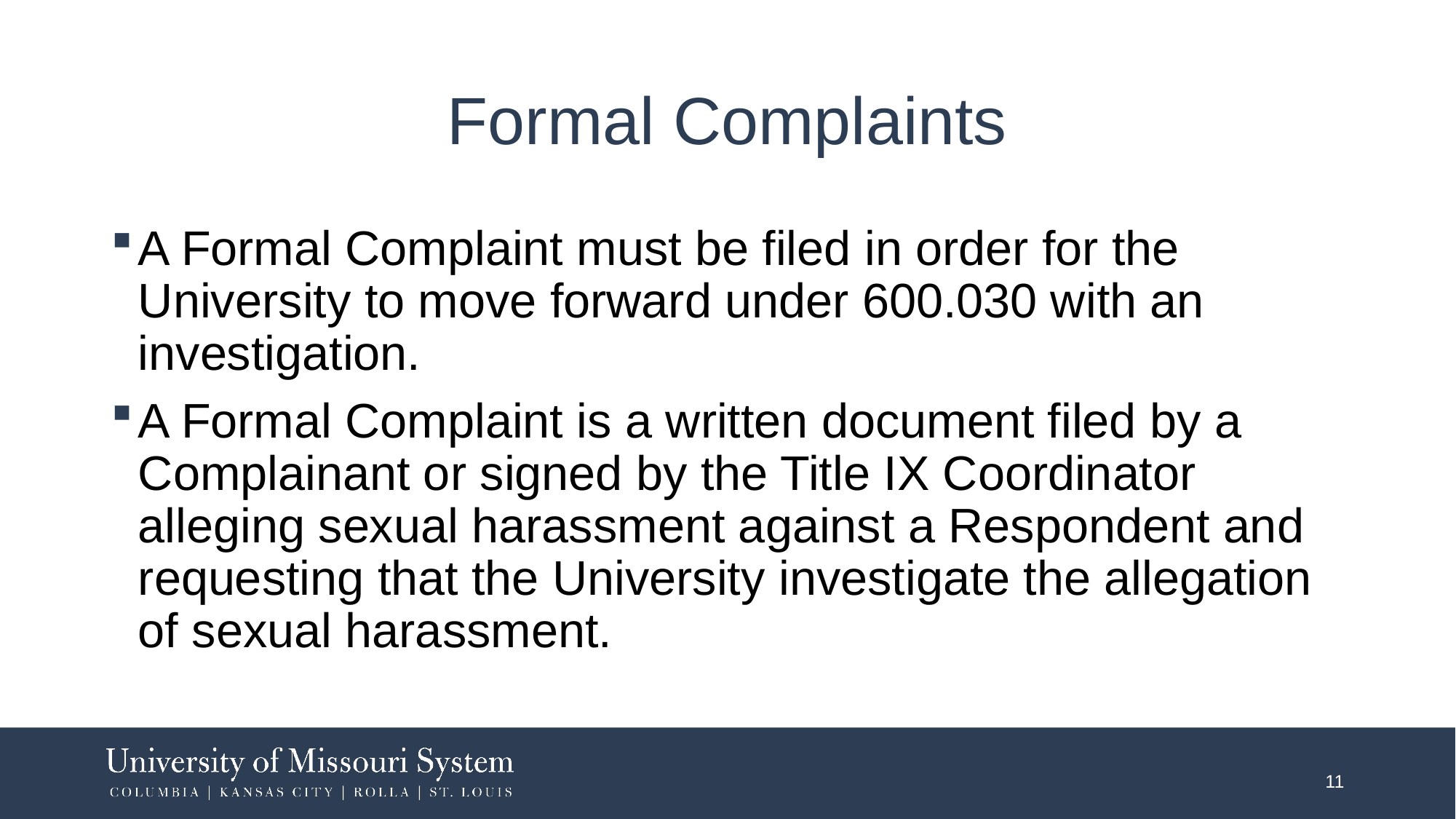

# Formal Complaints
A Formal Complaint must be filed in order for the University to move forward under 600.030 with an investigation.
A Formal Complaint is a written document filed by a Complainant or signed by the Title IX Coordinator alleging sexual harassment against a Respondent and requesting that the University investigate the allegation of sexual harassment.

11